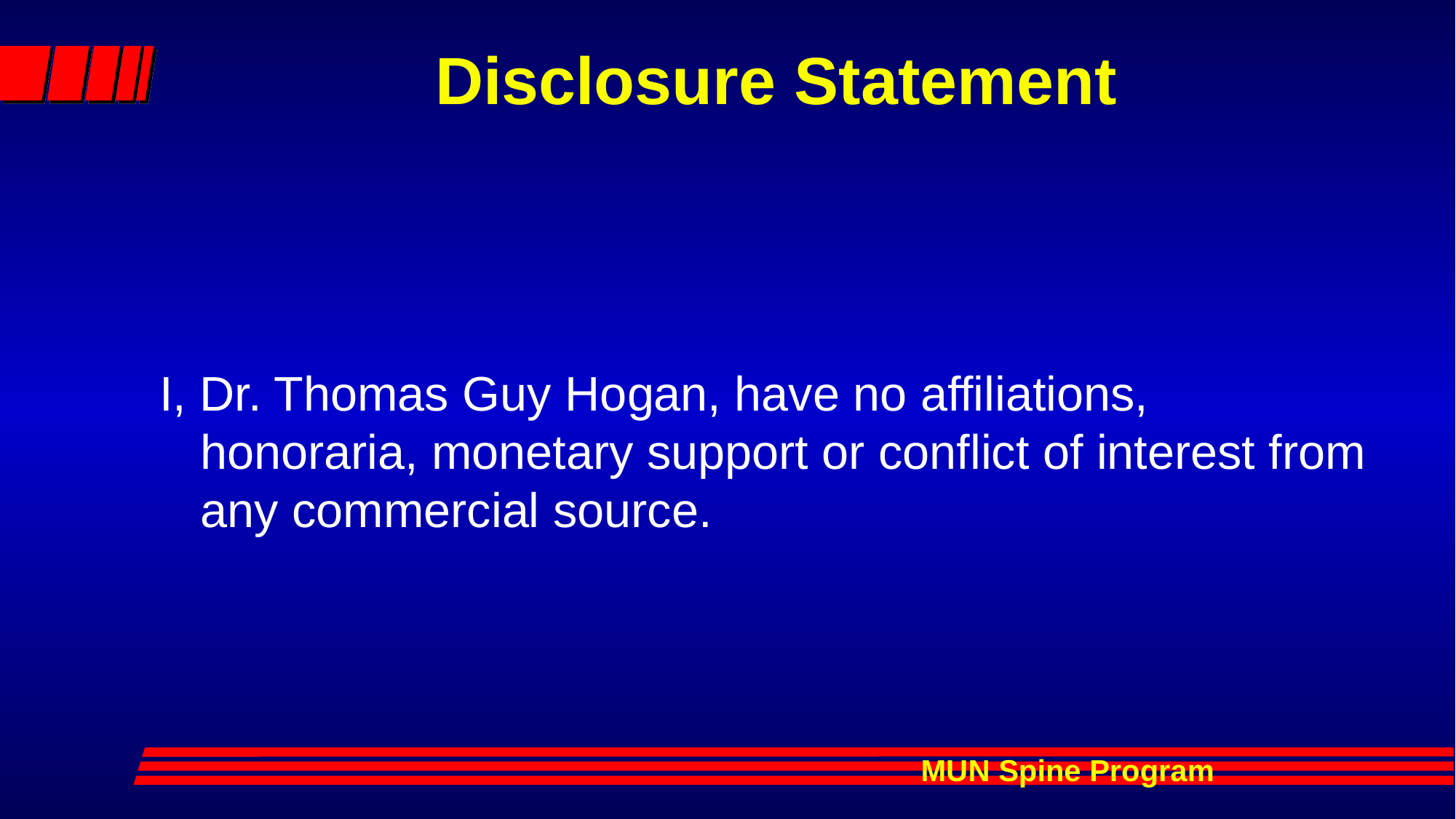

# Disclosure Statement
I, Dr. Thomas Guy Hogan, have no affiliations, honoraria, monetary support or conflict of interest from any commercial source.